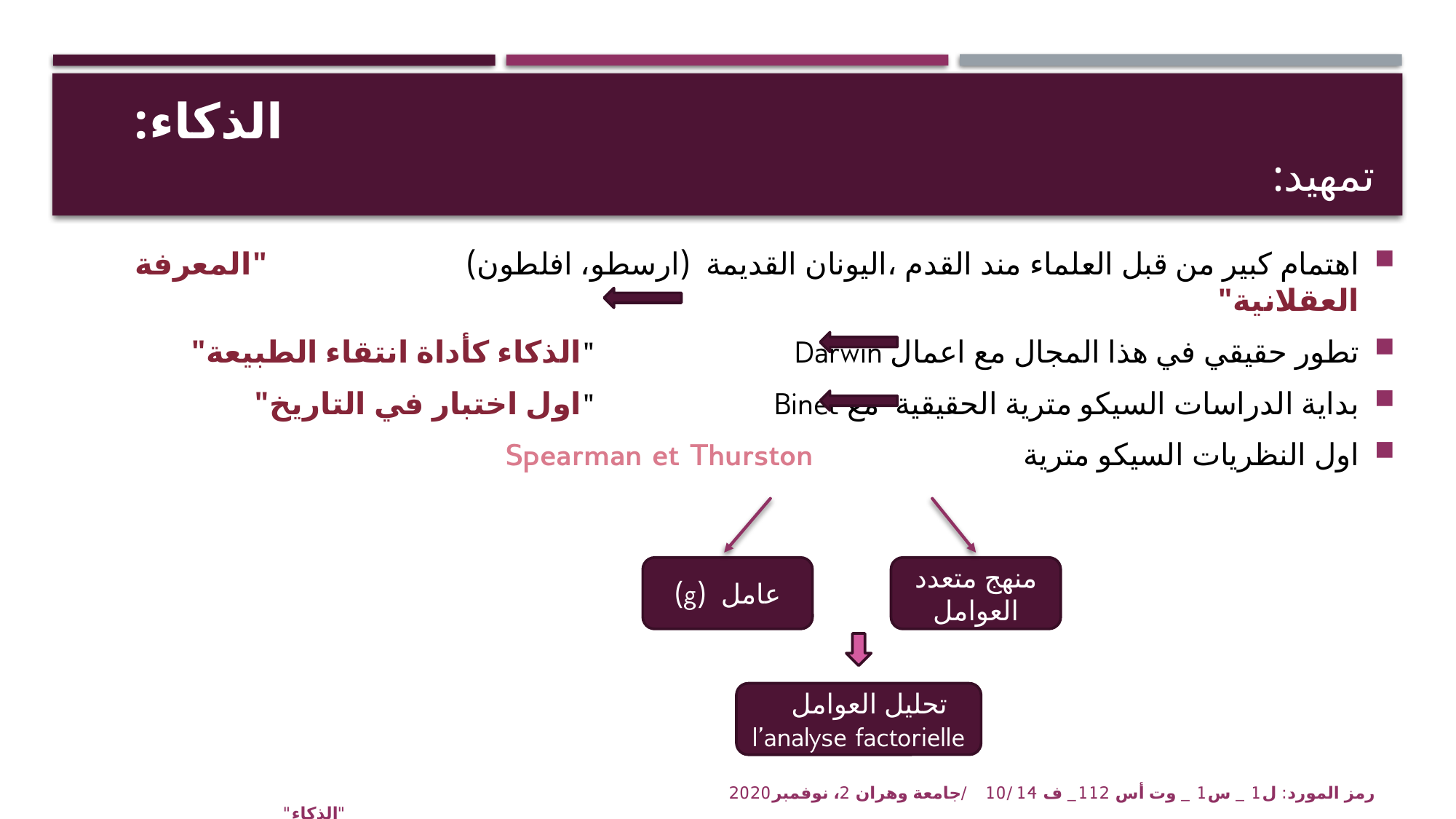

اهتمام كبير من قبل العلماء مند القدم ،اليونان القديمة  (ارسطو، افلطون)			"المعرفة العقلانية"
تطور حقيقي في هذا المجال مع اعمال Darwin 			"الذكاء كأداة انتقاء الطبيعة"
بداية الدراسات السيكو مترية الحقيقية  مع Binet 			"اول اختبار في التاريخ"
اول النظريات السيكو مترية 			Spearman et Thurston

# الذكاء: تمهيد:

عامل  (g)
منهج متعدد العوامل

تحليل العوامل    l’analyse factorielle
رمز المورد: ل1 _ س1 _ وت أس 112_ ف 10/14   /جامعة وهران 2، نوفمبر2020                                                                                 												        "الذكاء"